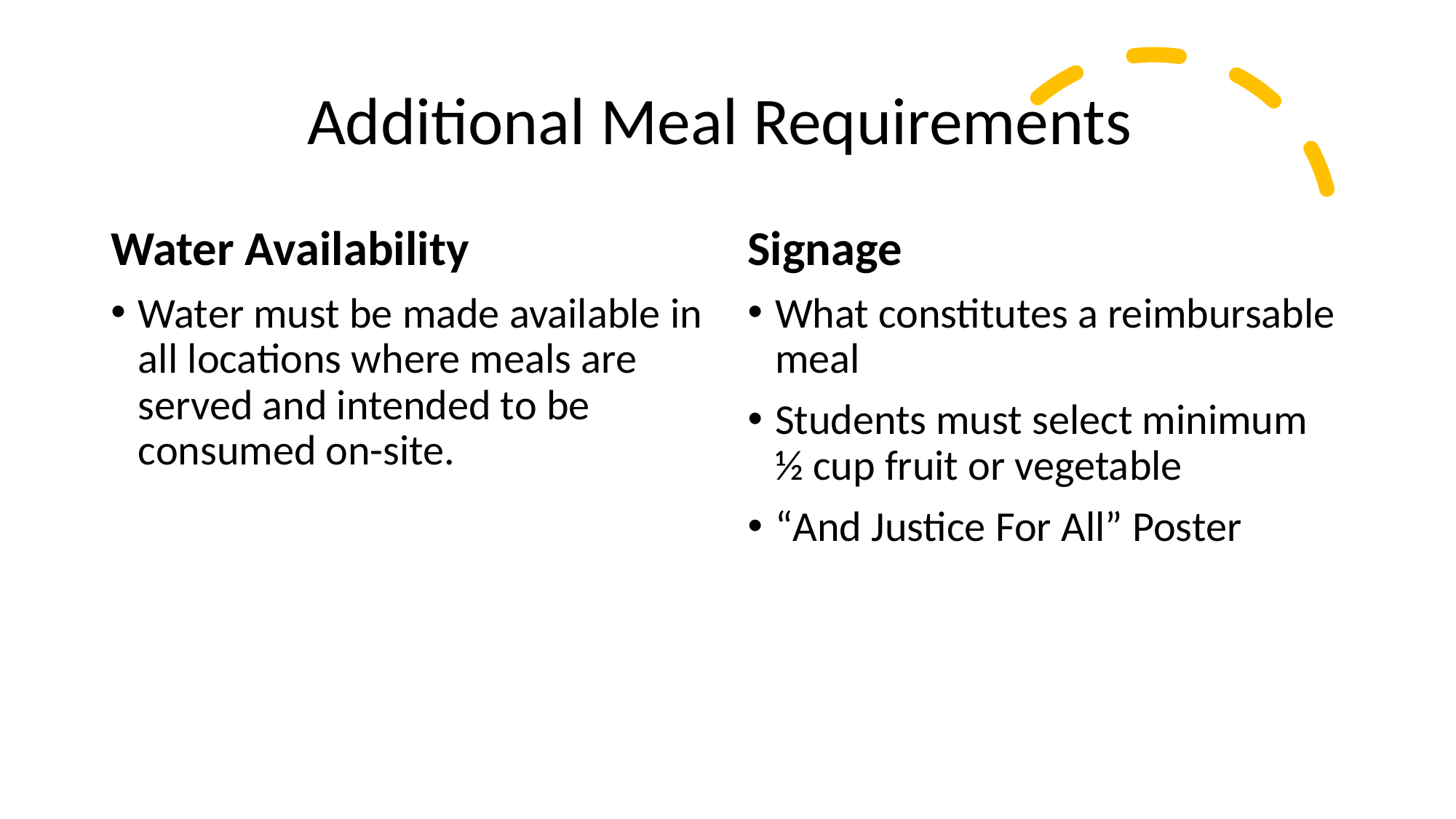

# Additional Meal Requirements

Water Availability
Water must be made available in all locations where meals are served and intended to be consumed on-site.
Signage
What constitutes a reimbursable meal
Students must select minimum ½ cup fruit or vegetable
“And Justice For All” Poster